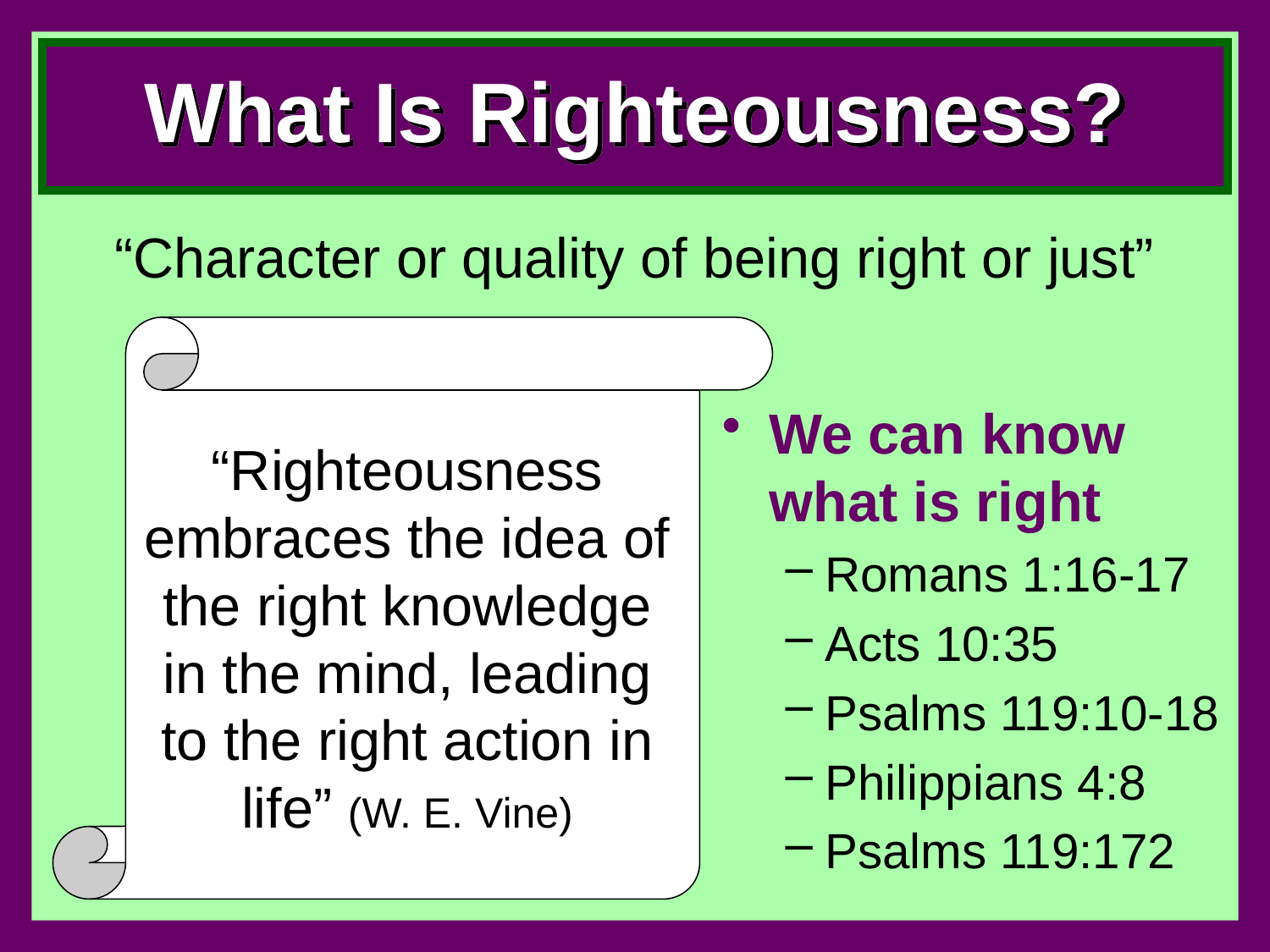

# What Is Righteousness?

“Character or quality of being right or just”

We can know what is right
Romans 1:16-17
Acts 10:35
Psalms 119:10-18
Philippians 4:8
Psalms 119:172
“Righteousness embraces the idea of the right knowledge in the mind, leading to the right action in life” (W. E. Vine)